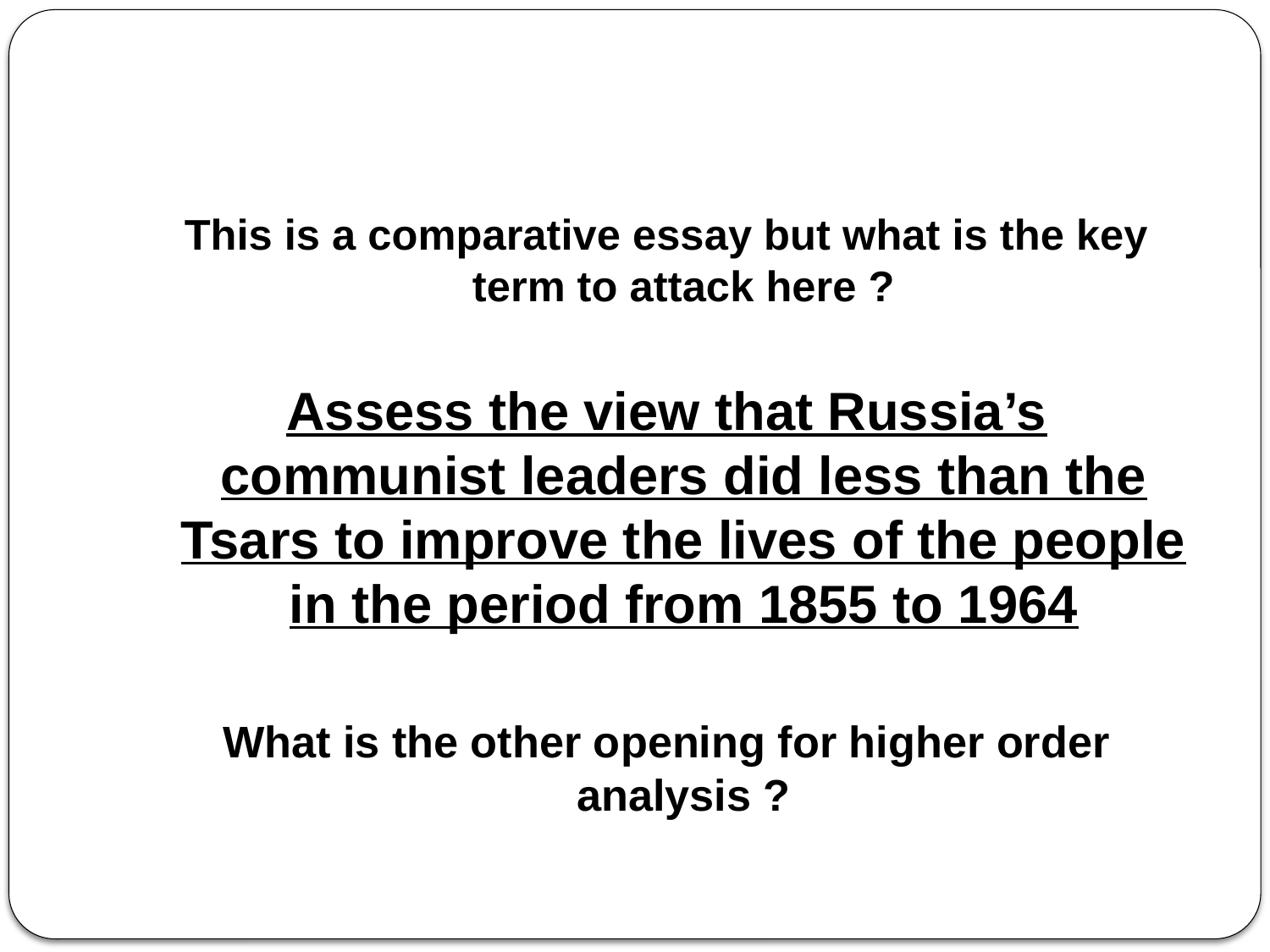

This is a comparative essay but what is the key term to attack here ?

Assess the view that Russia’s communist leaders did less than the Tsars to improve the lives of the people in the period from 1855 to 1964

What is the other opening for higher order analysis ?